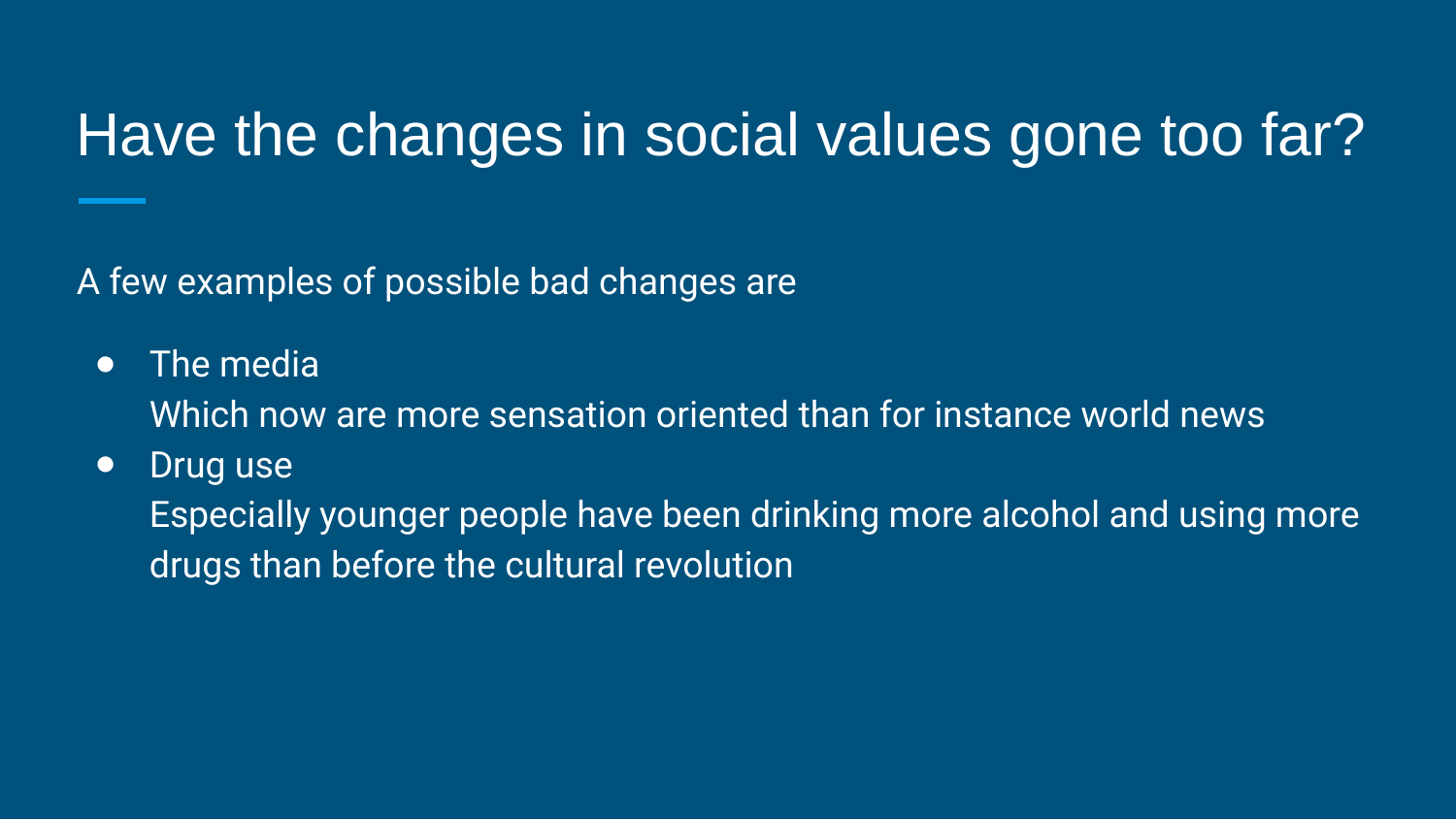

# Have the changes in social values gone too far?
A few examples of possible bad changes are
The media
Which now are more sensation oriented than for instance world news
Drug use
Especially younger people have been drinking more alcohol and using more drugs than before the cultural revolution